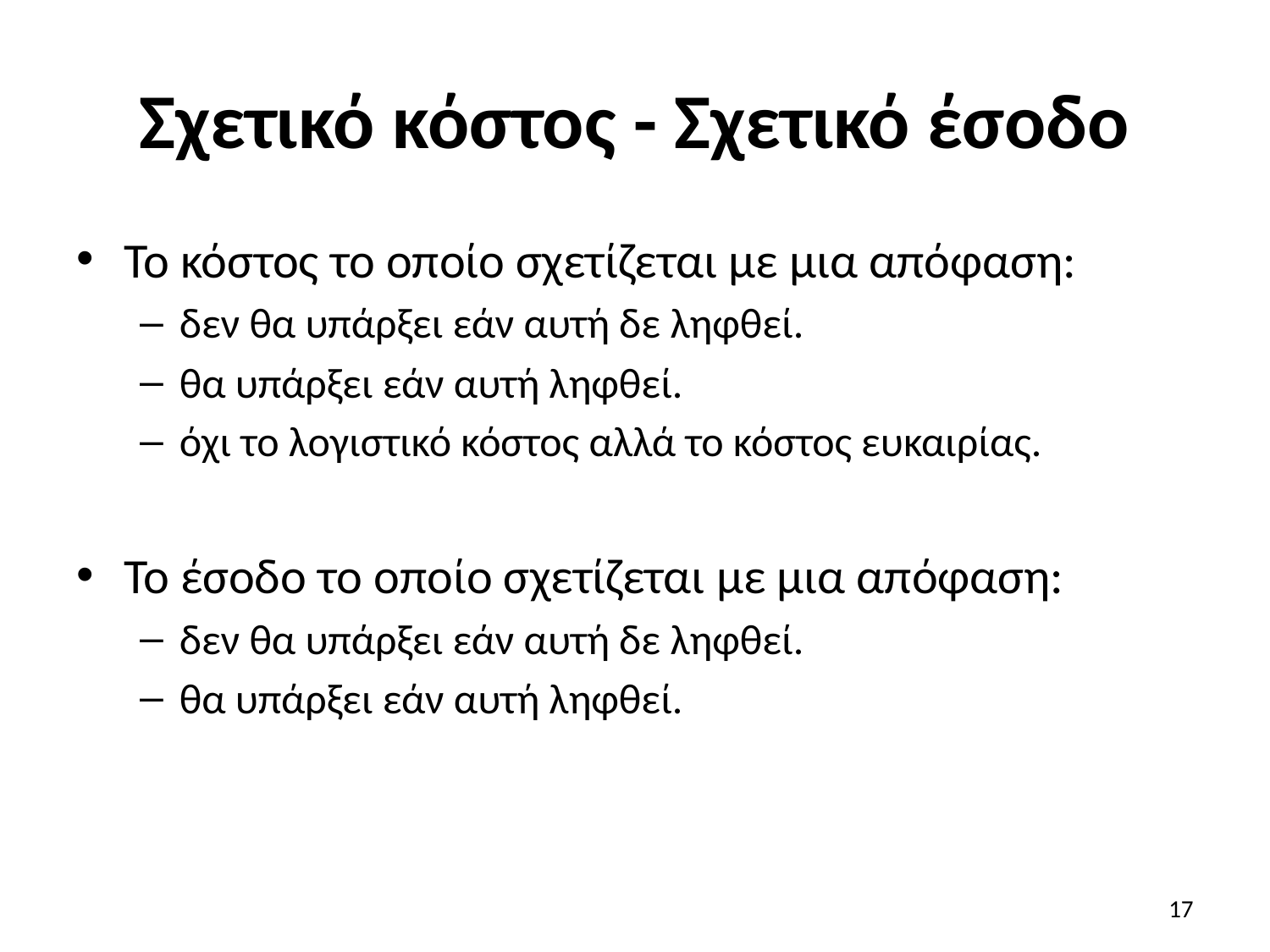

# Σχετικό κόστος - Σχετικό έσοδο
Το κόστος το οποίο σχετίζεται με μια απόφαση:
δεν θα υπάρξει εάν αυτή δε ληφθεί.
θα υπάρξει εάν αυτή ληφθεί.
όχι το λογιστικό κόστος αλλά το κόστος ευκαιρίας.

Το έσοδο το οποίο σχετίζεται με μια απόφαση:
δεν θα υπάρξει εάν αυτή δε ληφθεί.
θα υπάρξει εάν αυτή ληφθεί.

17